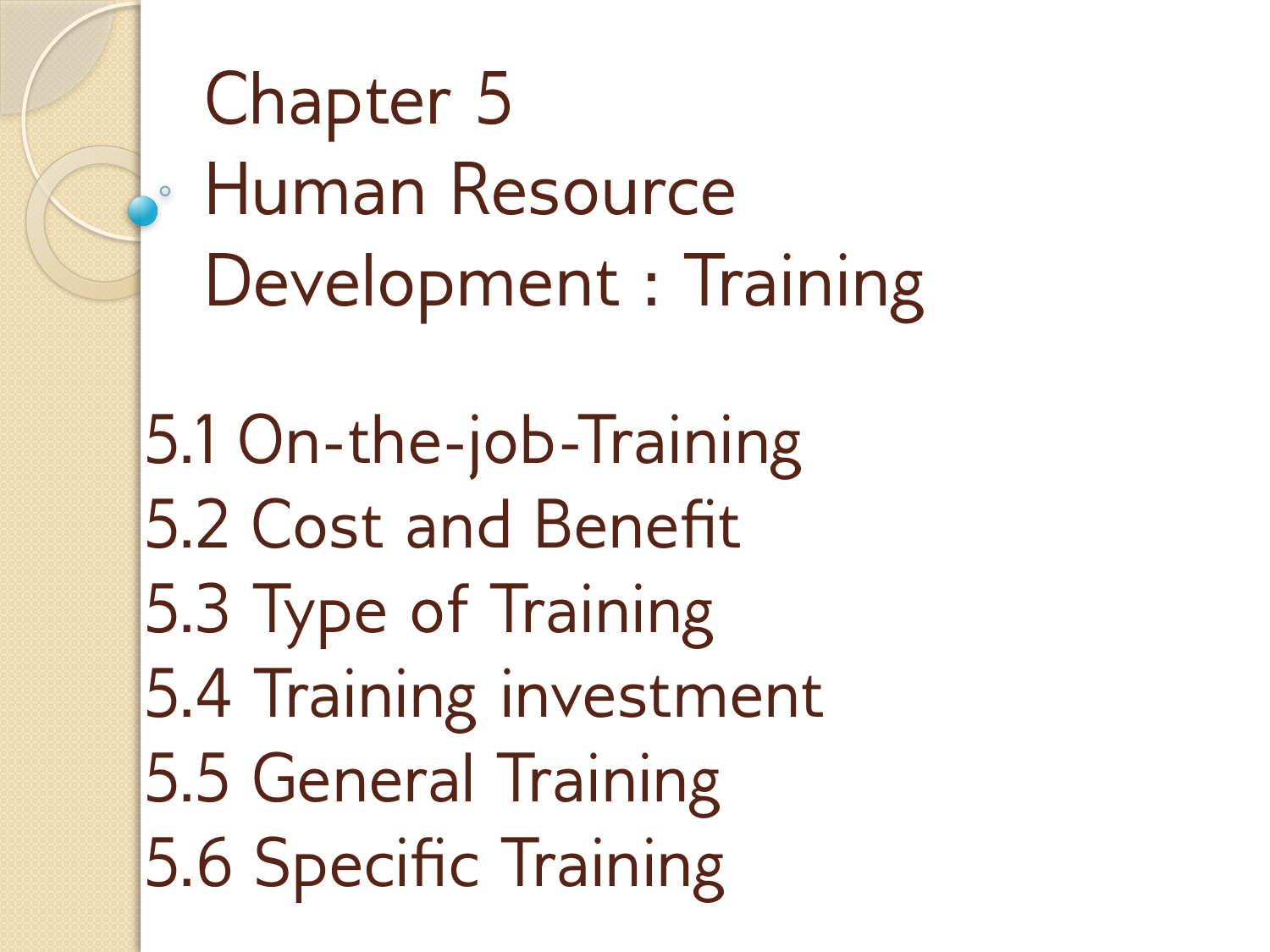

# Chapter 5 Human Resource Development : Training

5.1 On-the-job-Training
5.2 Cost and Benefit
5.3 Type of Training
5.4 Training investment
5.5 General Training
5.6 Specific Training